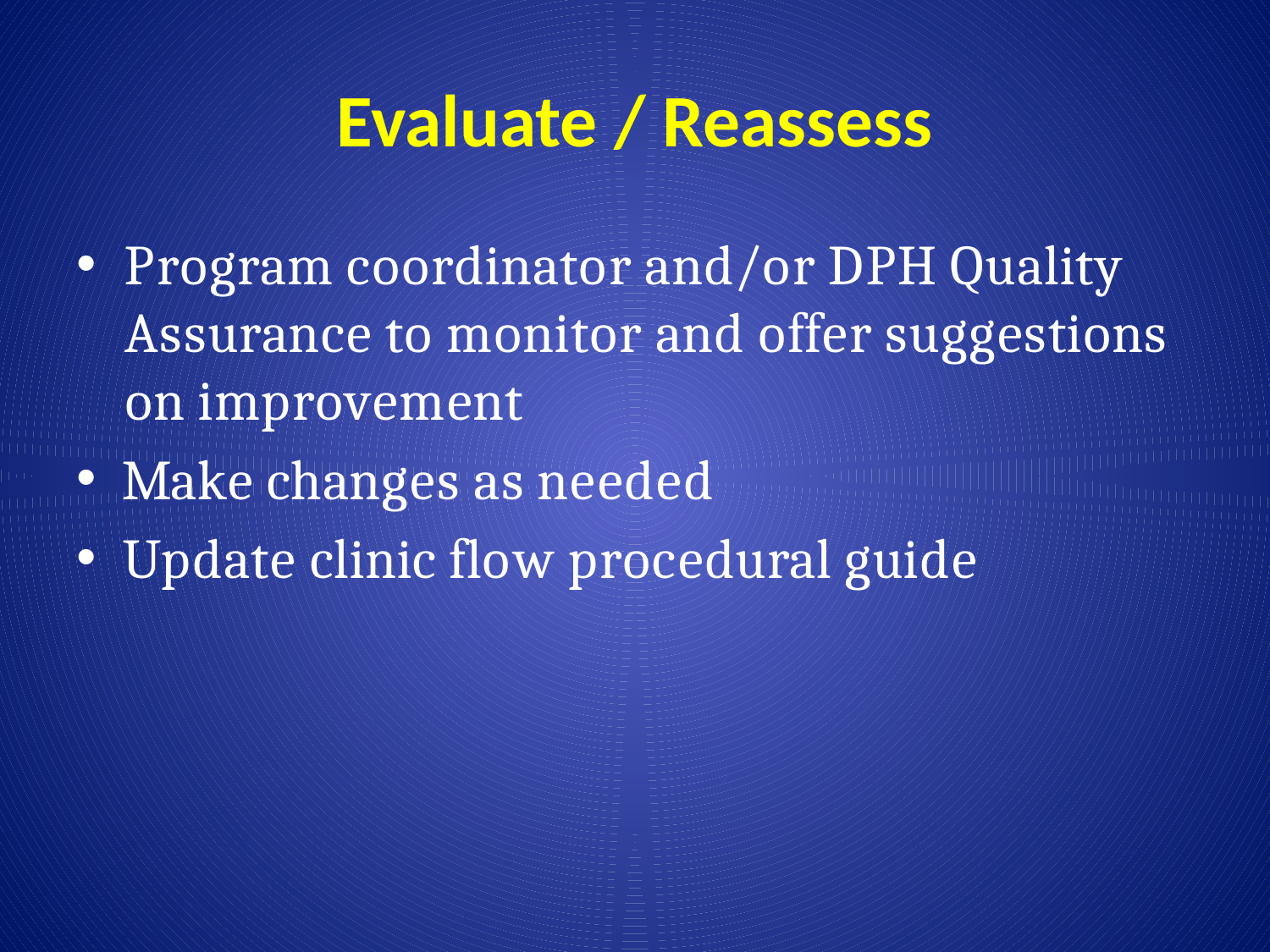

# Evaluate / Reassess
Program coordinator and/or DPH Quality Assurance to monitor and offer suggestions on improvement
Make changes as needed
Update clinic flow procedural guide